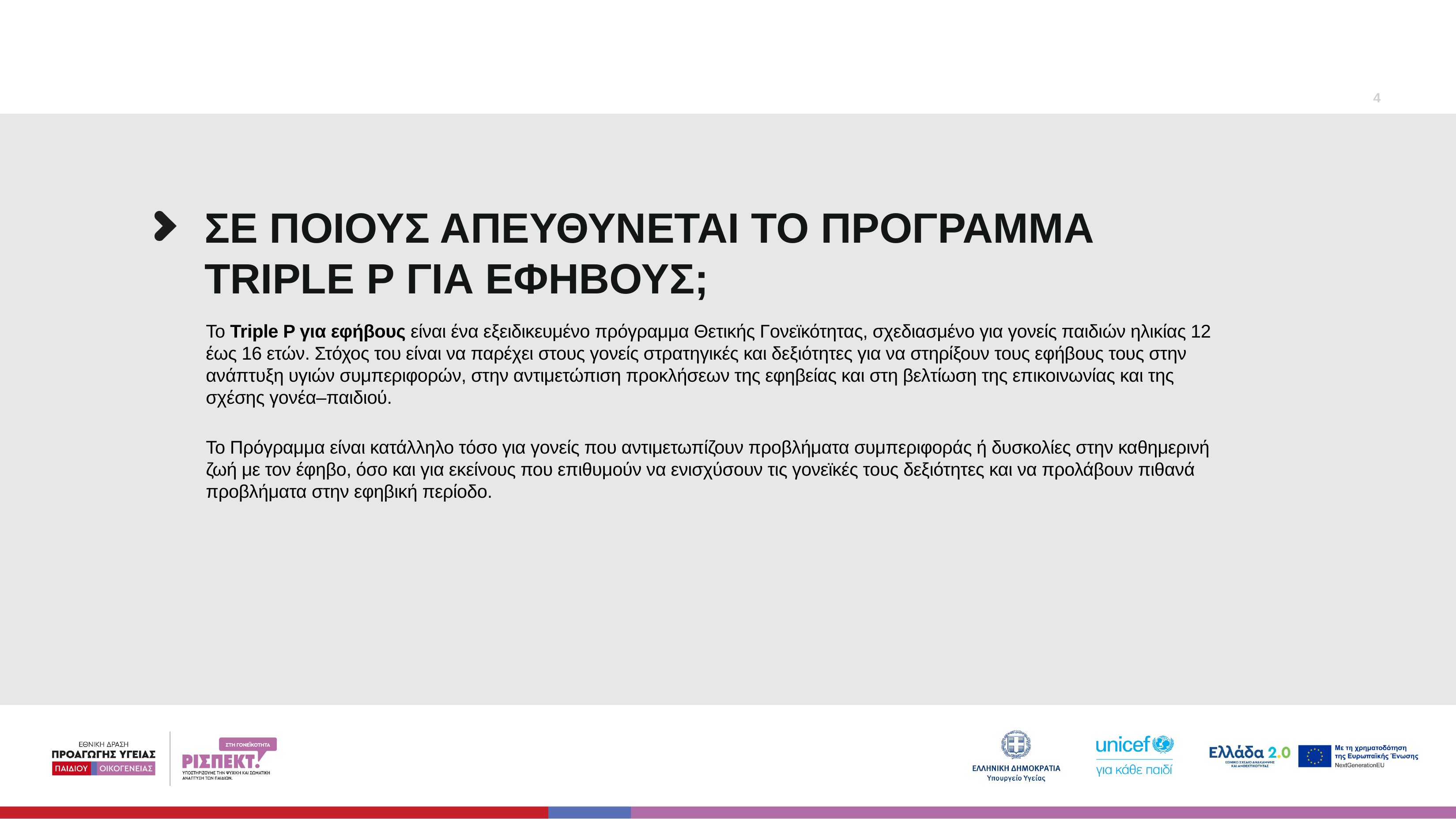

4
# ΣΕ ΠΟΙΟΥΣ ΑΠΕΥΘΥΝΕΤΑΙ ΤΟ ΠΡΟΓΡΑΜΜΑ TRIPLE P ΓΙΑ ΕΦΗΒΟΥΣ;
Το Triple P για εφήβους είναι ένα εξειδικευμένο πρόγραμμα Θετικής Γονεϊκότητας, σχεδιασμένο για γονείς παιδιών ηλικίας 12 έως 16 ετών. Στόχος του είναι να παρέχει στους γονείς στρατηγικές και δεξιότητες για να στηρίξουν τους εφήβους τους στην ανάπτυξη υγιών συμπεριφορών, στην αντιμετώπιση προκλήσεων της εφηβείας και στη βελτίωση της επικοινωνίας και της σχέσης γονέα–παιδιού.
Το Πρόγραμμα είναι κατάλληλο τόσο για γονείς που αντιμετωπίζουν προβλήματα συμπεριφοράς ή δυσκολίες στην καθημερινή ζωή με τον έφηβο, όσο και για εκείνους που επιθυμούν να ενισχύσουν τις γονεϊκές τους δεξιότητες και να προλάβουν πιθανά προβλήματα στην εφηβική περίοδο.